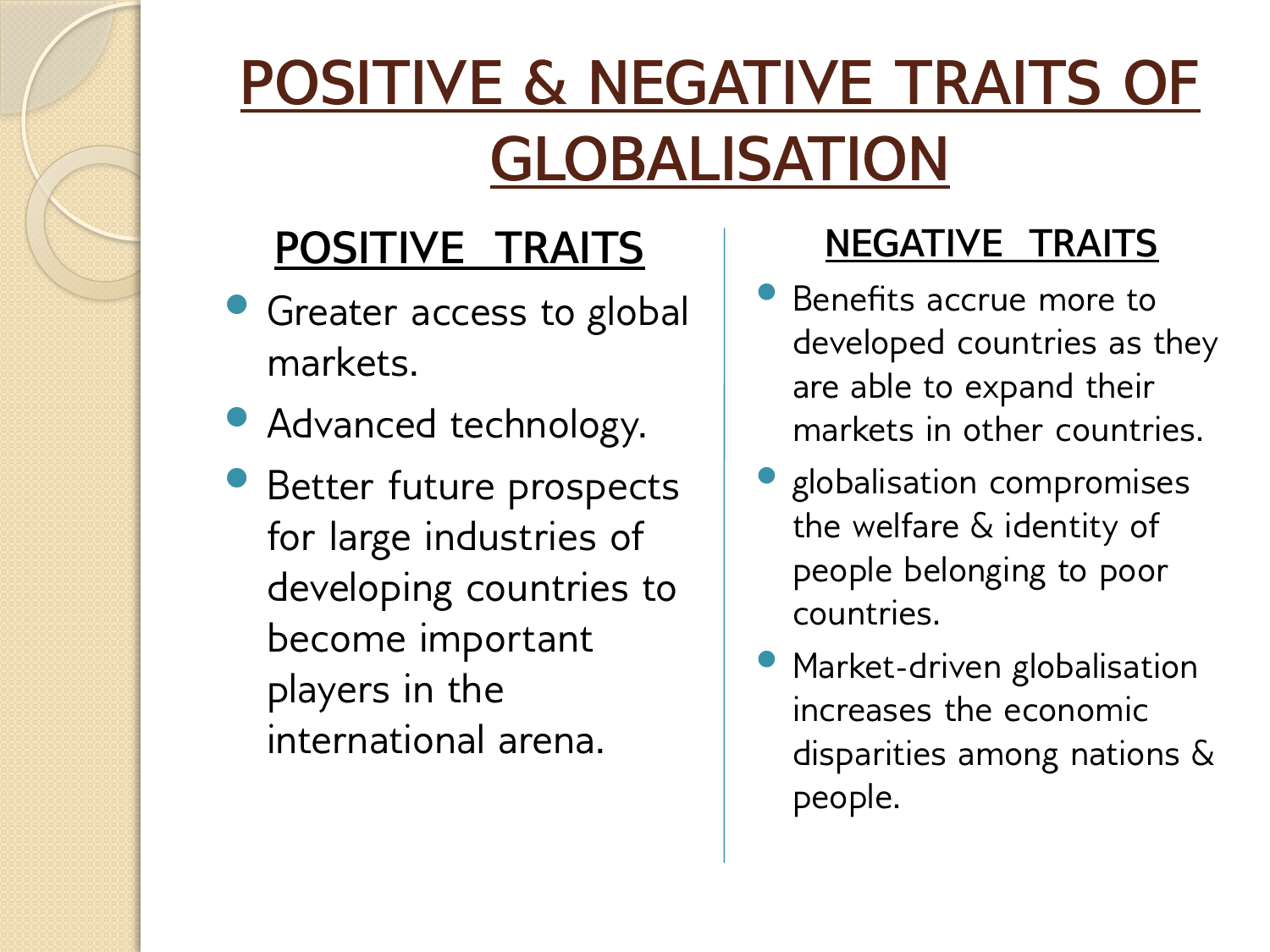

# POSITIVE & NEGATIVE TRAITS OF GLOBALISATION
POSITIVE  TRAITS
Greater access to global markets.
Advanced technology.
Better future prospects for large industries of developing countries to become important players in the international arena.
NEGATIVE  TRAITS
Benefits accrue more to developed countries as they are able to expand their markets in other countries.
globalisation compromises the welfare & identity of people belonging to poor countries.
Market-driven globalisation increases the economic disparities among nations & people.